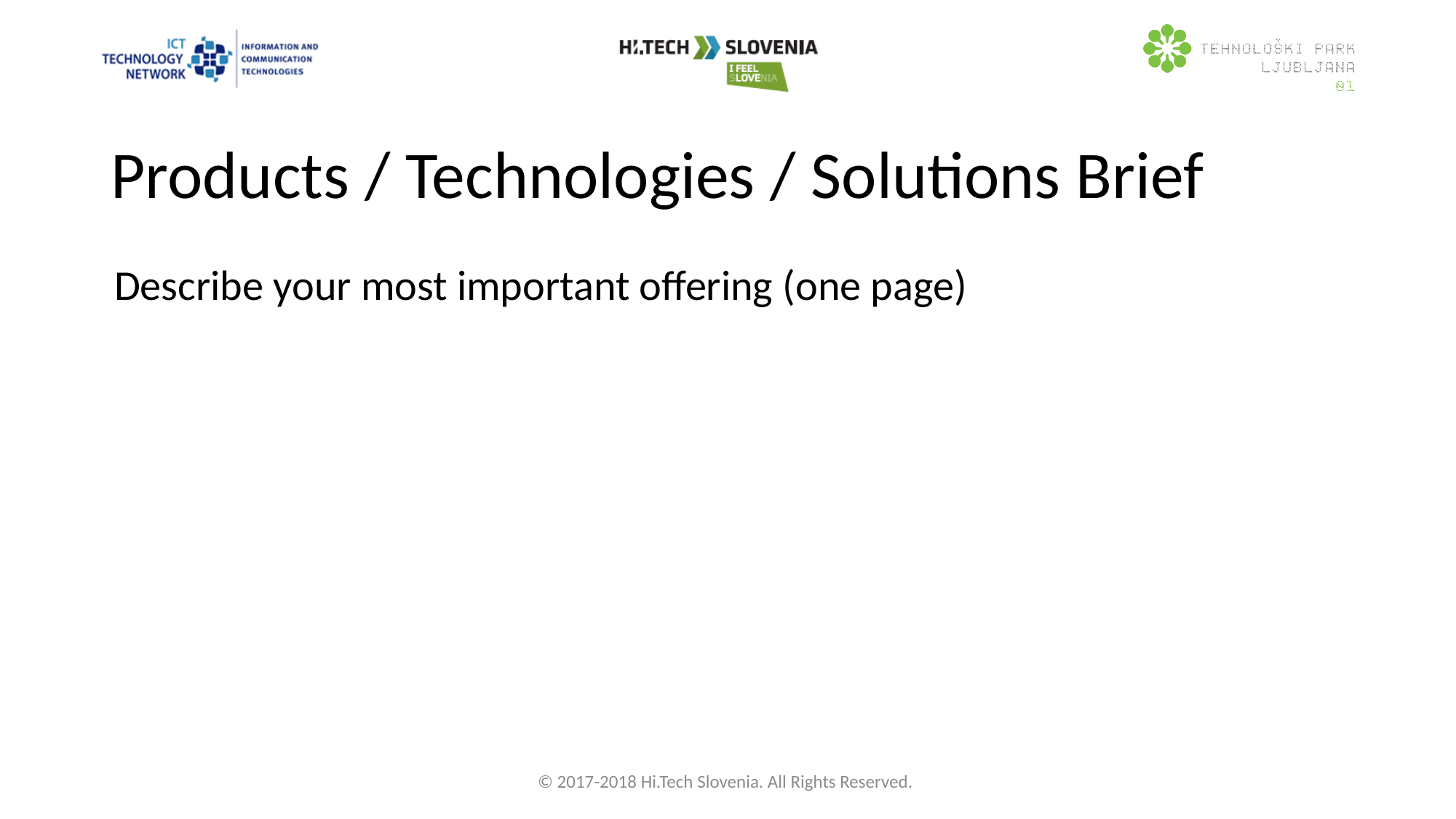

# Products / Technologies / Solutions Brief
Describe your most important offering (one page)
© 2017-2018 Hi.Tech Slovenia. All Rights Reserved.